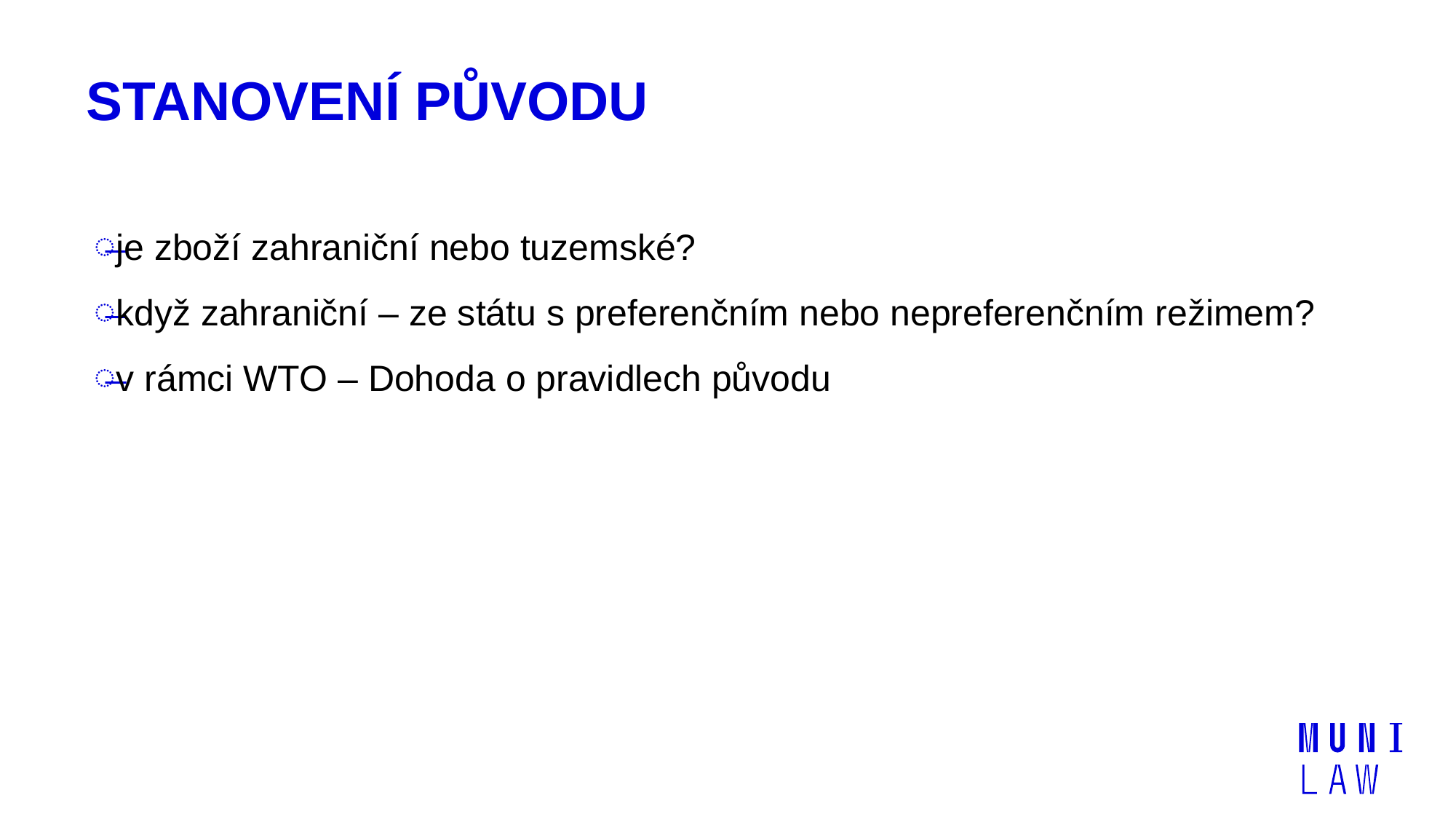

# Stanovení původu
je zboží zahraniční nebo tuzemské?
když zahraniční – ze státu s preferenčním nebo nepreferenčním režimem?
v rámci WTO – Dohoda o pravidlech původu